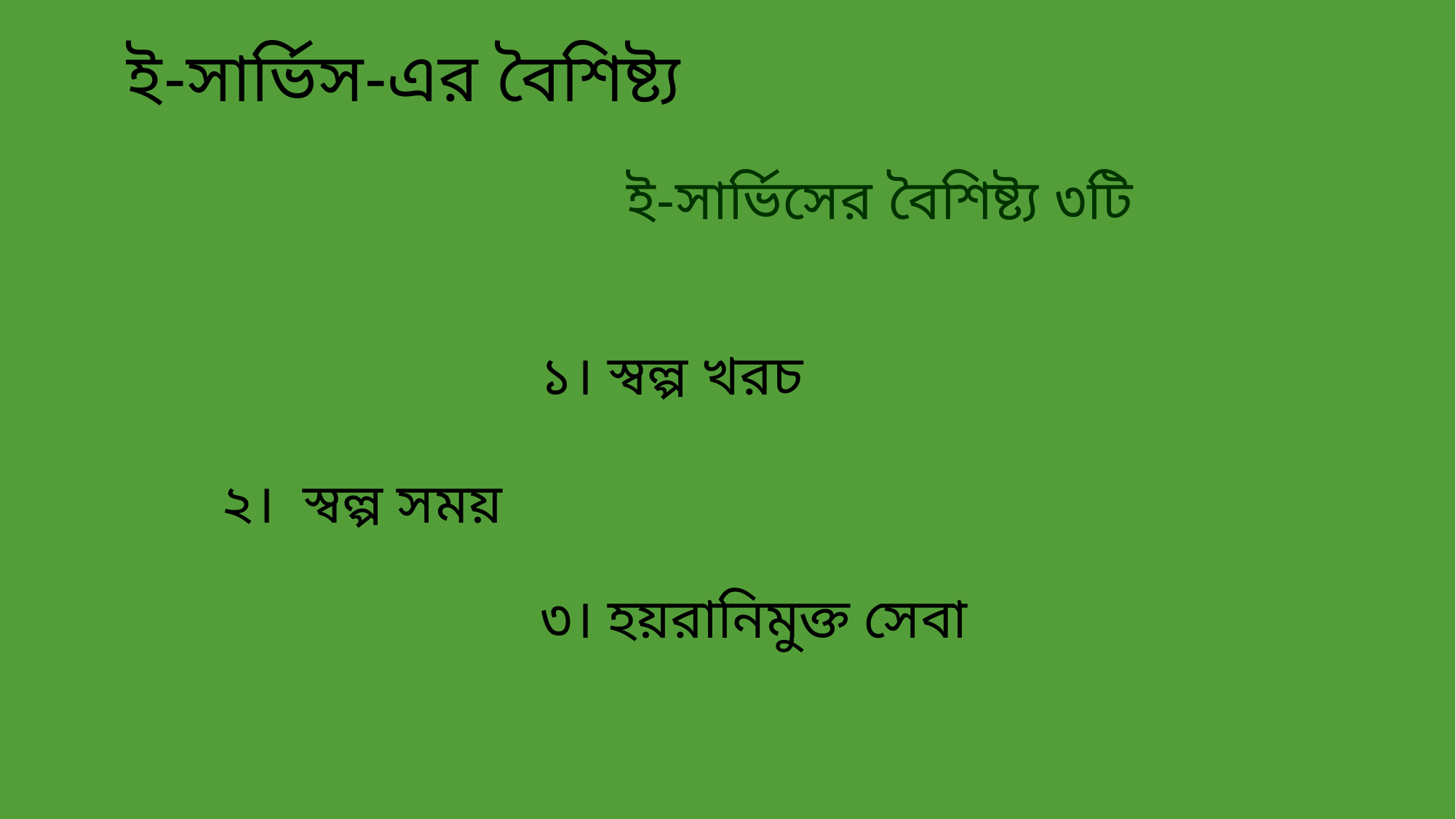

ই-সার্ভিস-এর বৈশিষ্ট্য
ই-সার্ভিসের বৈশিষ্ট্য ৩টি
১। স্বল্প খরচ
২।  স্বল্প সময়
৩। হয়রানিমুক্ত সেবা